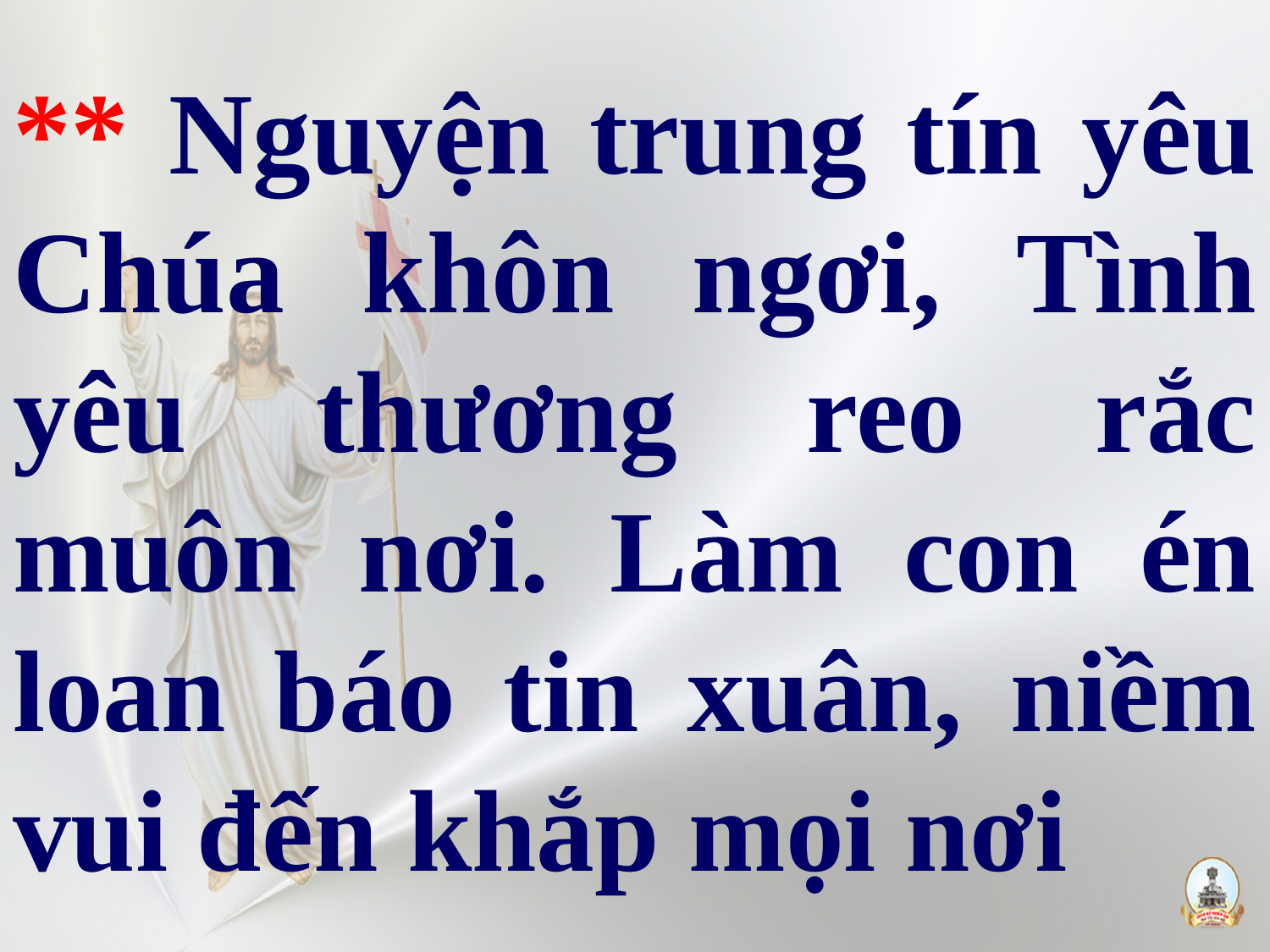

# ** Nguyện trung tín yêu Chúa khôn ngơi, Tình yêu thương reo rắc muôn nơi. Làm con én loan báo tin xuân, niềm vui đến khắp mọi nơi